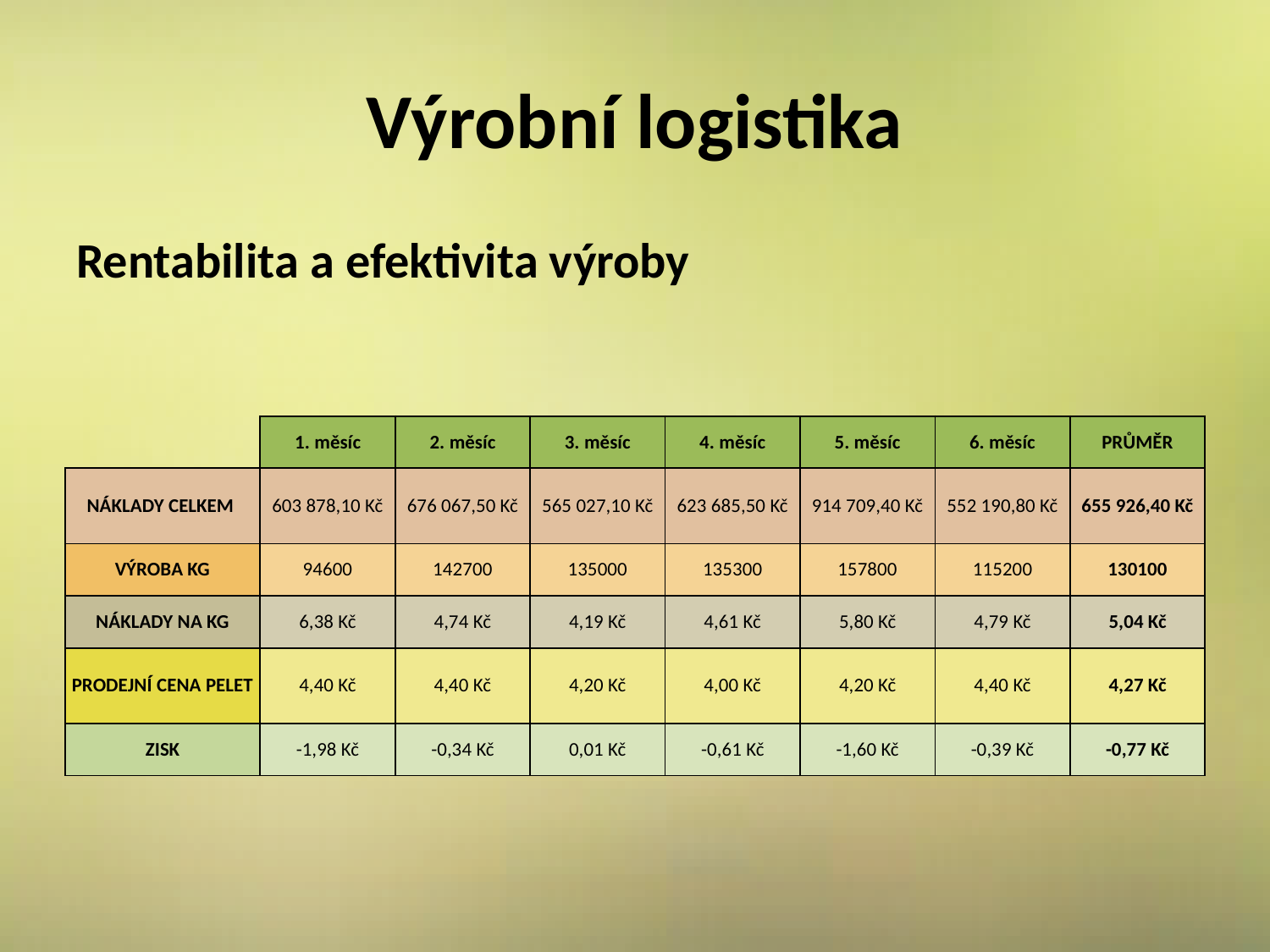

# Výrobní logistika
Rentabilita a efektivita výroby
|  | 1. měsíc | 2. měsíc | 3. měsíc | 4. měsíc | 5. měsíc | 6. měsíc | PRŮMĚR |
| --- | --- | --- | --- | --- | --- | --- | --- |
| NÁKLADY CELKEM | 603 878,10 Kč | 676 067,50 Kč | 565 027,10 Kč | 623 685,50 Kč | 914 709,40 Kč | 552 190,80 Kč | 655 926,40 Kč |
| VÝROBA KG | 94600 | 142700 | 135000 | 135300 | 157800 | 115200 | 130100 |
| NÁKLADY NA KG | 6,38 Kč | 4,74 Kč | 4,19 Kč | 4,61 Kč | 5,80 Kč | 4,79 Kč | 5,04 Kč |
| PRODEJNÍ CENA PELET | 4,40 Kč | 4,40 Kč | 4,20 Kč | 4,00 Kč | 4,20 Kč | 4,40 Kč | 4,27 Kč |
| ZISK | -1,98 Kč | -0,34 Kč | 0,01 Kč | -0,61 Kč | -1,60 Kč | -0,39 Kč | -0,77 Kč |